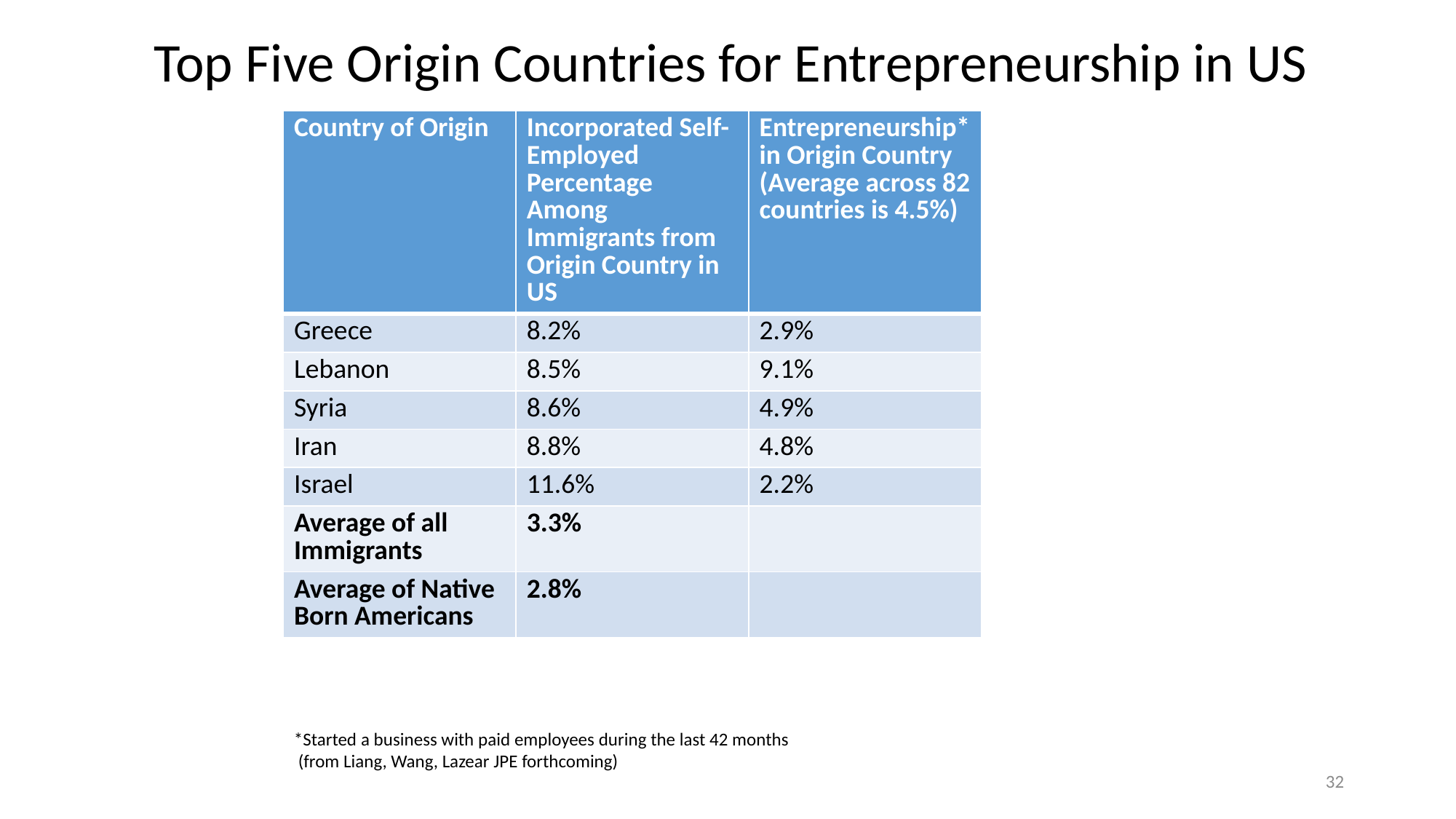

# Top Five Origin Countries for Entrepreneurship in US
| Country of Origin | Incorporated Self-Employed Percentage Among Immigrants from Origin Country in US | Entrepreneurship\* in Origin Country (Average across 82 countries is 4.5%) |
| --- | --- | --- |
| Greece | 8.2% | 2.9% |
| Lebanon | 8.5% | 9.1% |
| Syria | 8.6% | 4.9% |
| Iran | 8.8% | 4.8% |
| Israel | 11.6% | 2.2% |
| Average of all Immigrants | 3.3% |  |
| Average of Native Born Americans | 2.8% |  |
*Started a business with paid employees during the last 42 months
 (from Liang, Wang, Lazear JPE forthcoming)
32